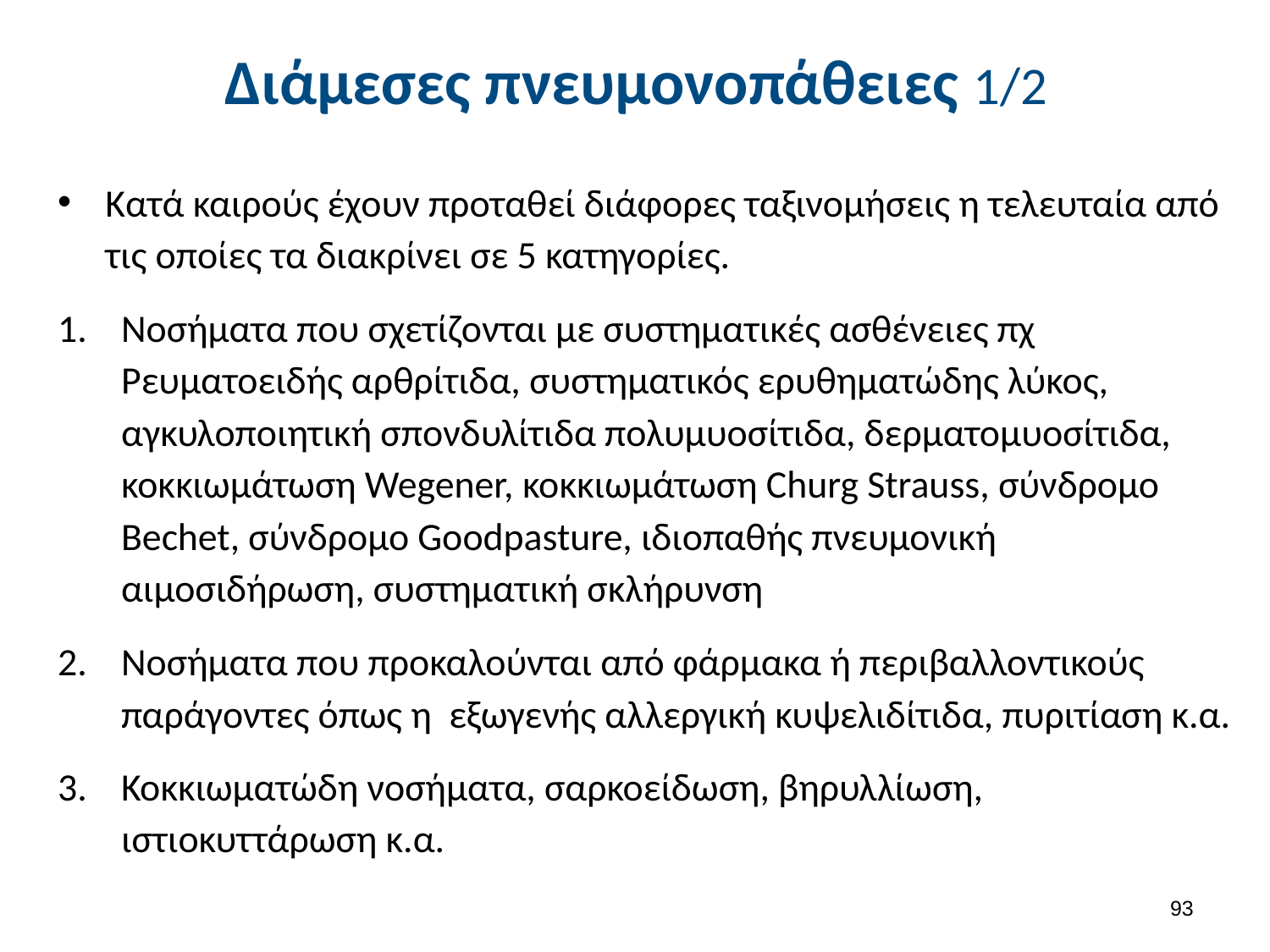

# Διάμεσες πνευμονοπάθειες 1/2
Κατά καιρούς έχουν προταθεί διάφορες ταξινομήσεις η τελευταία από τις οποίες τα διακρίνει σε 5 κατηγορίες.
Νοσήματα που σχετίζονται με συστηματικές ασθένειες πχ Ρευματοειδής αρθρίτιδα, συστηματικός ερυθηματώδης λύκος, αγκυλοποιητική σπονδυλίτιδα πολυμυοσίτιδα, δερματομυοσίτιδα, κοκκιωμάτωση Wegener, κοκκιωμάτωση Churg Strauss, σύνδρομο Βechet, σύνδρομο Goodpasture, ιδιοπαθής πνευμονική αιμοσιδήρωση, συστηματική σκλήρυνση
Νοσήματα που προκαλούνται από φάρμακα ή περιβαλλοντικούς παράγοντες όπως η  εξωγενής αλλεργική κυψελιδίτιδα, πυριτίαση κ.α.
Κοκκιωματώδη νοσήματα, σαρκοείδωση, βηρυλλίωση, ιστιοκυττάρωση κ.α.
93